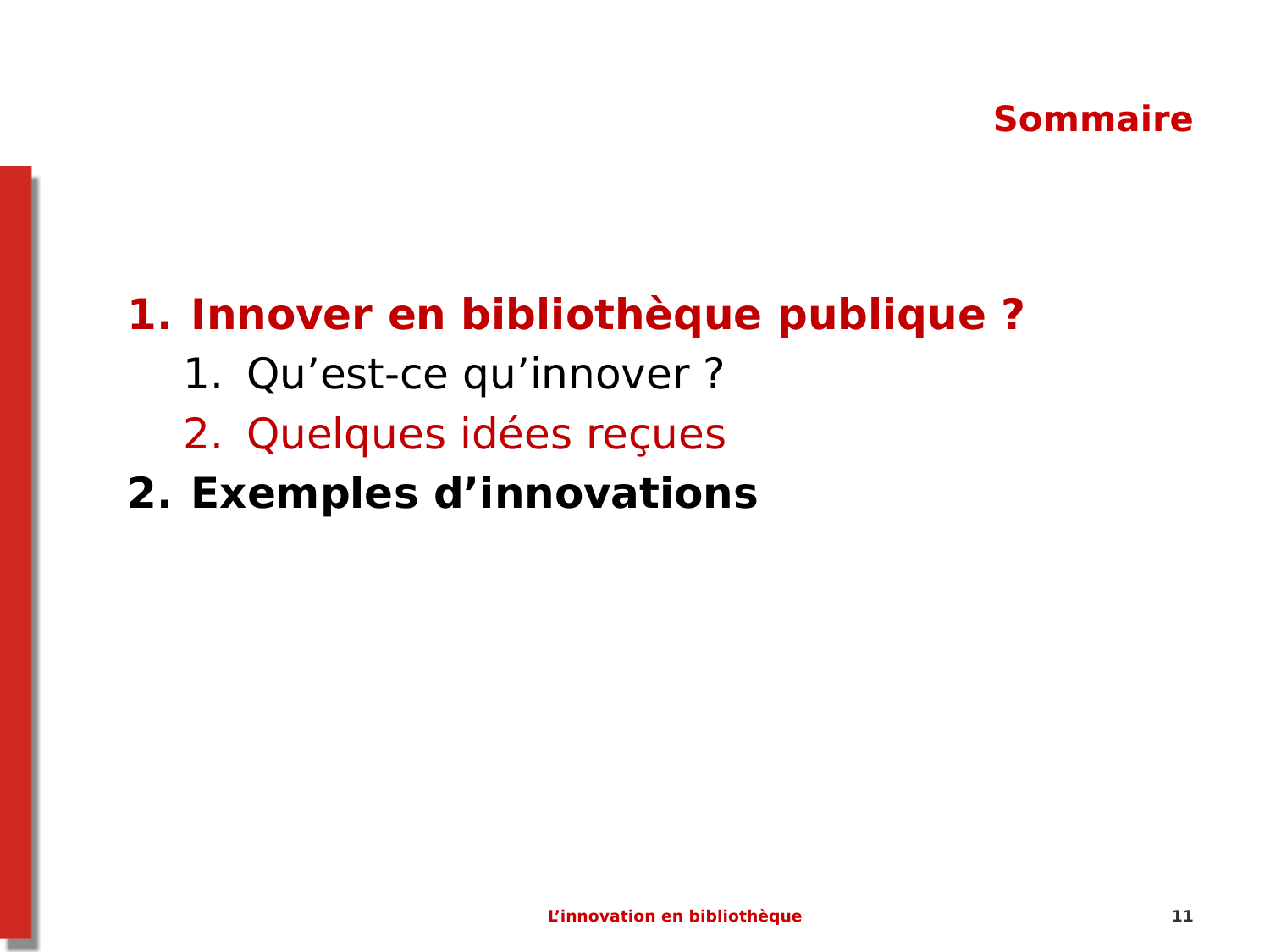

# Sommaire

Innover en bibliothèque publique ?
Qu’est-ce qu’innover ?
Quelques idées reçues
Exemples d’innovations
L’innovation en bibliothèque
11